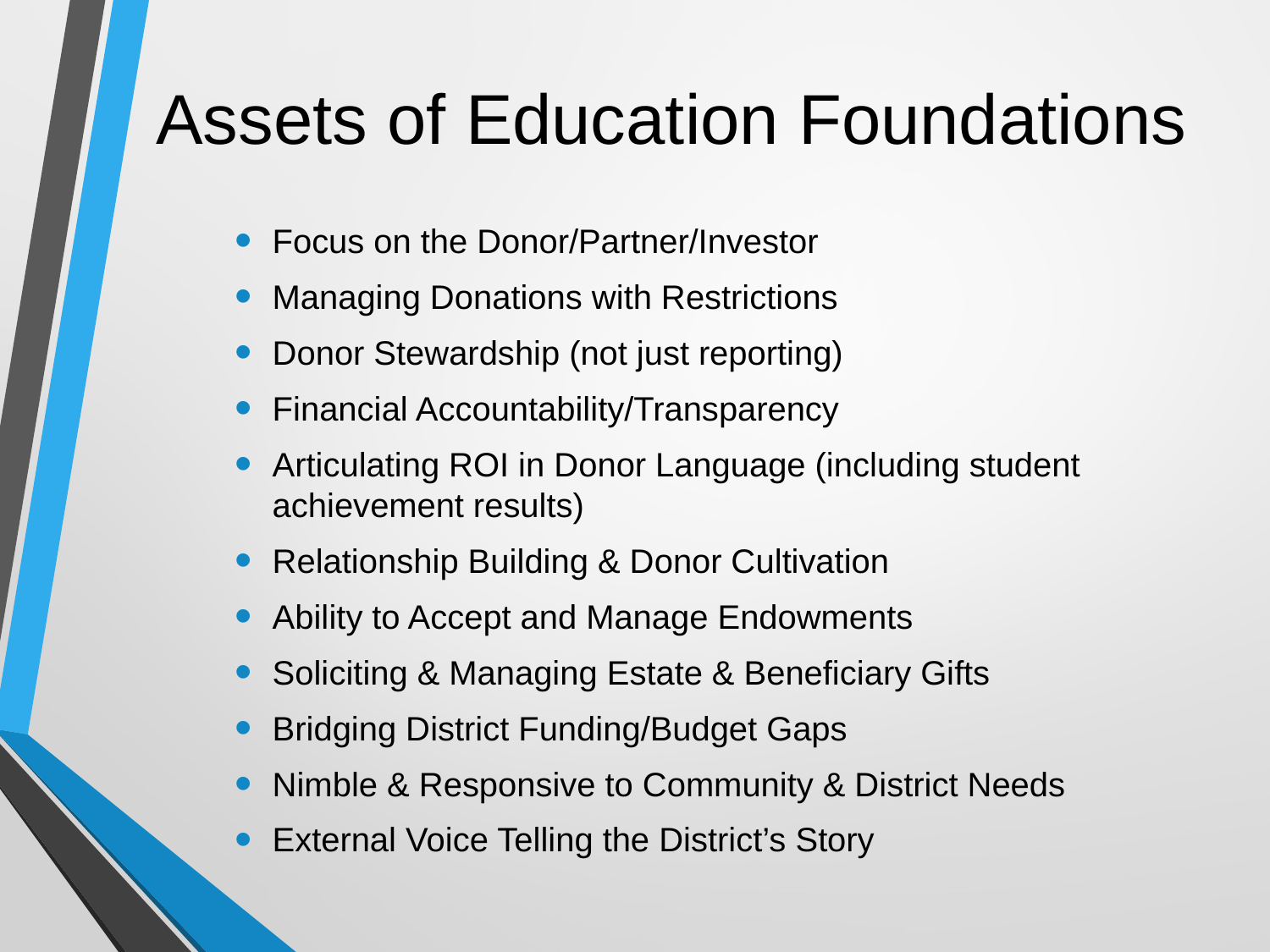

# Assets of Education Foundations
Focus on the Donor/Partner/Investor
Managing Donations with Restrictions
Donor Stewardship (not just reporting)
Financial Accountability/Transparency
Articulating ROI in Donor Language (including student achievement results)
Relationship Building & Donor Cultivation
Ability to Accept and Manage Endowments
Soliciting & Managing Estate & Beneficiary Gifts
Bridging District Funding/Budget Gaps
Nimble & Responsive to Community & District Needs
External Voice Telling the District’s Story